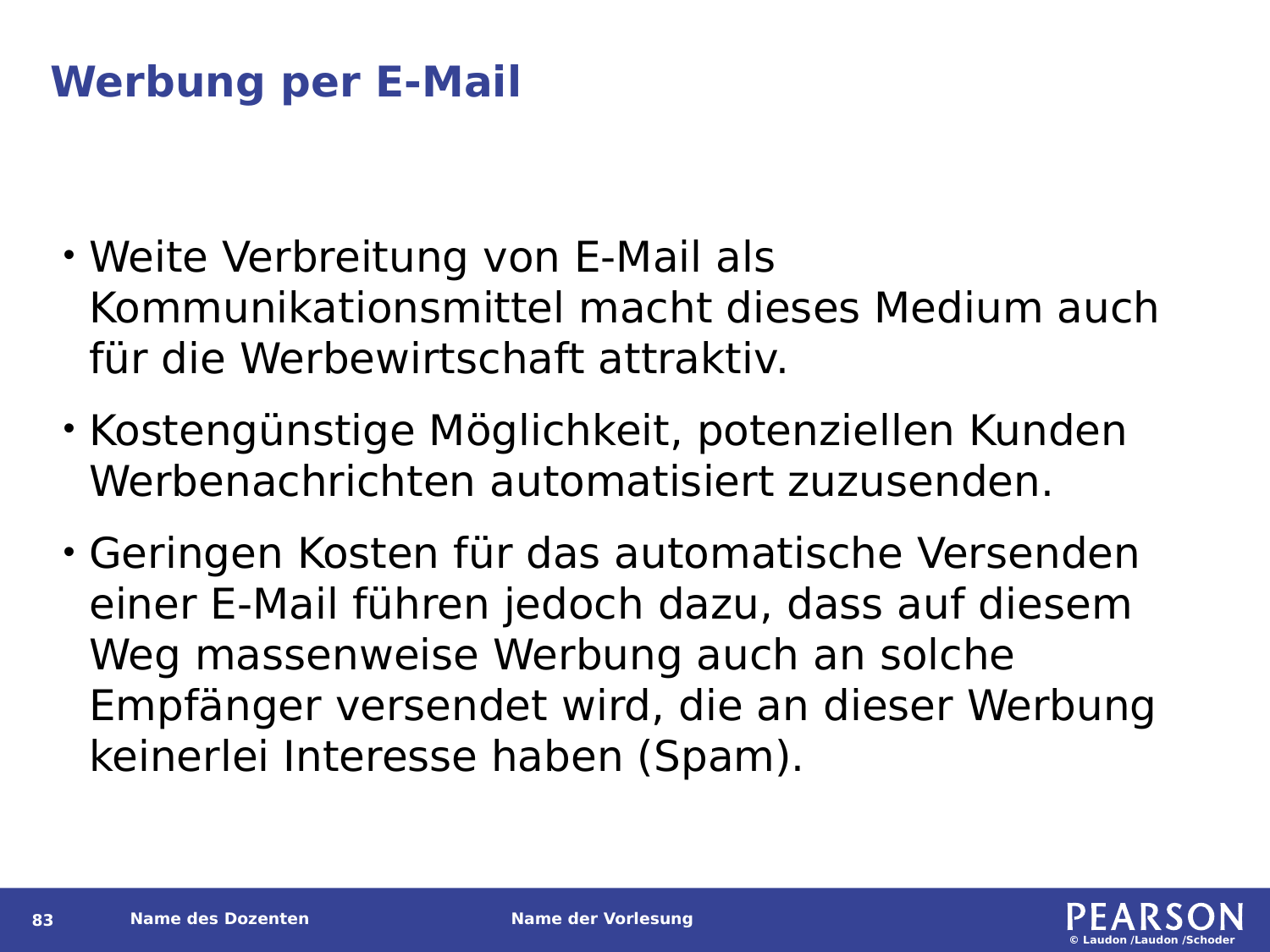

# Werbung per E-Mail

Weite Verbreitung von E-Mail als Kommunikationsmittel macht dieses Medium auch für die Werbewirtschaft attraktiv.
Kostengünstige Möglichkeit, potenziellen Kunden Werbenachrichten automatisiert zuzusenden.
Geringen Kosten für das automatische Versenden einer E-Mail führen jedoch dazu, dass auf diesem Weg massenweise Werbung auch an solche Empfänger versendet wird, die an dieser Werbung keinerlei Interesse haben (Spam).
83